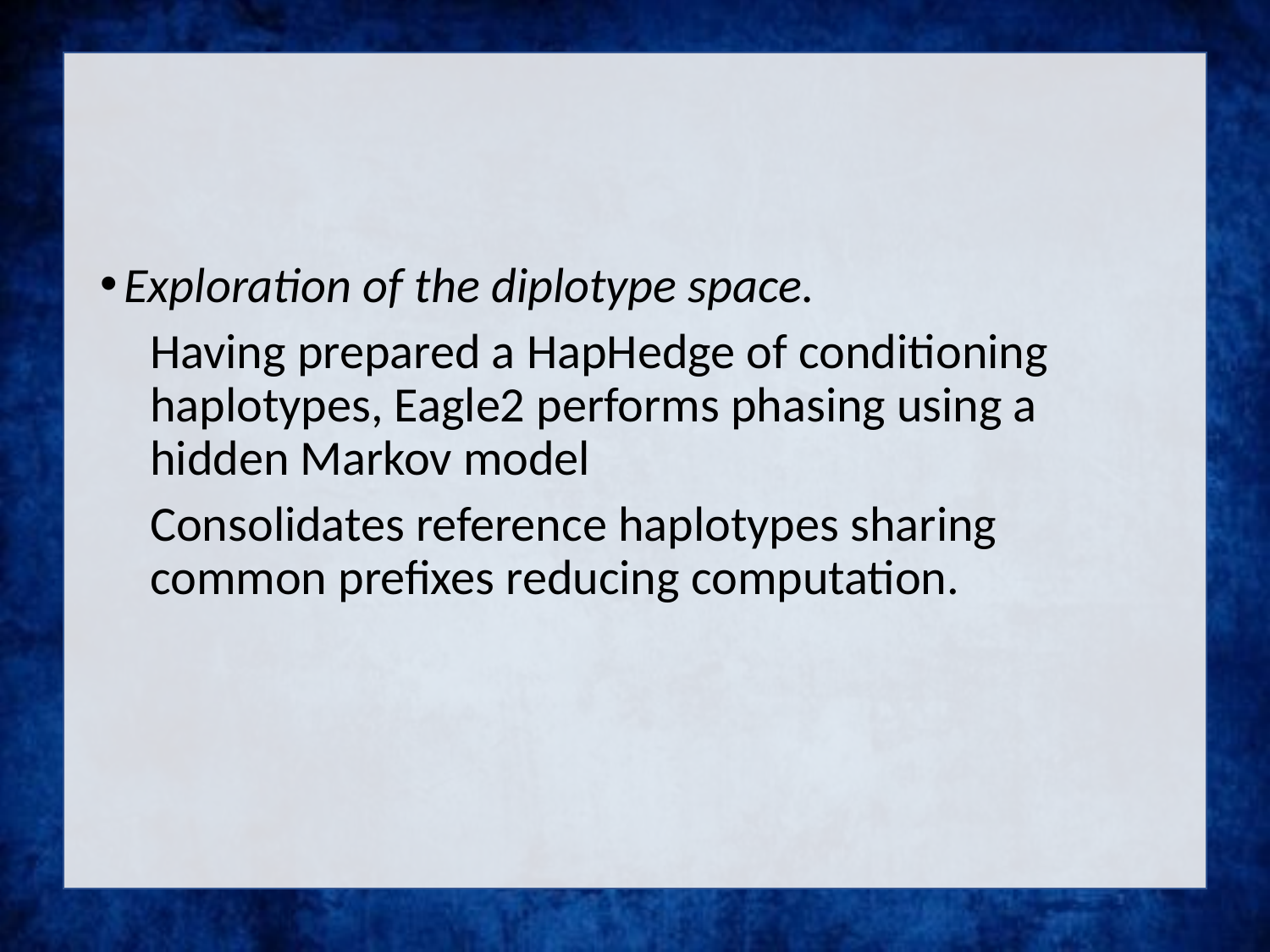

#
Exploration of the diplotype space.
Having prepared a HapHedge of conditioning haplotypes, Eagle2 performs phasing using a hidden Markov model
Consolidates reference haplotypes sharing common prefixes reducing computation.